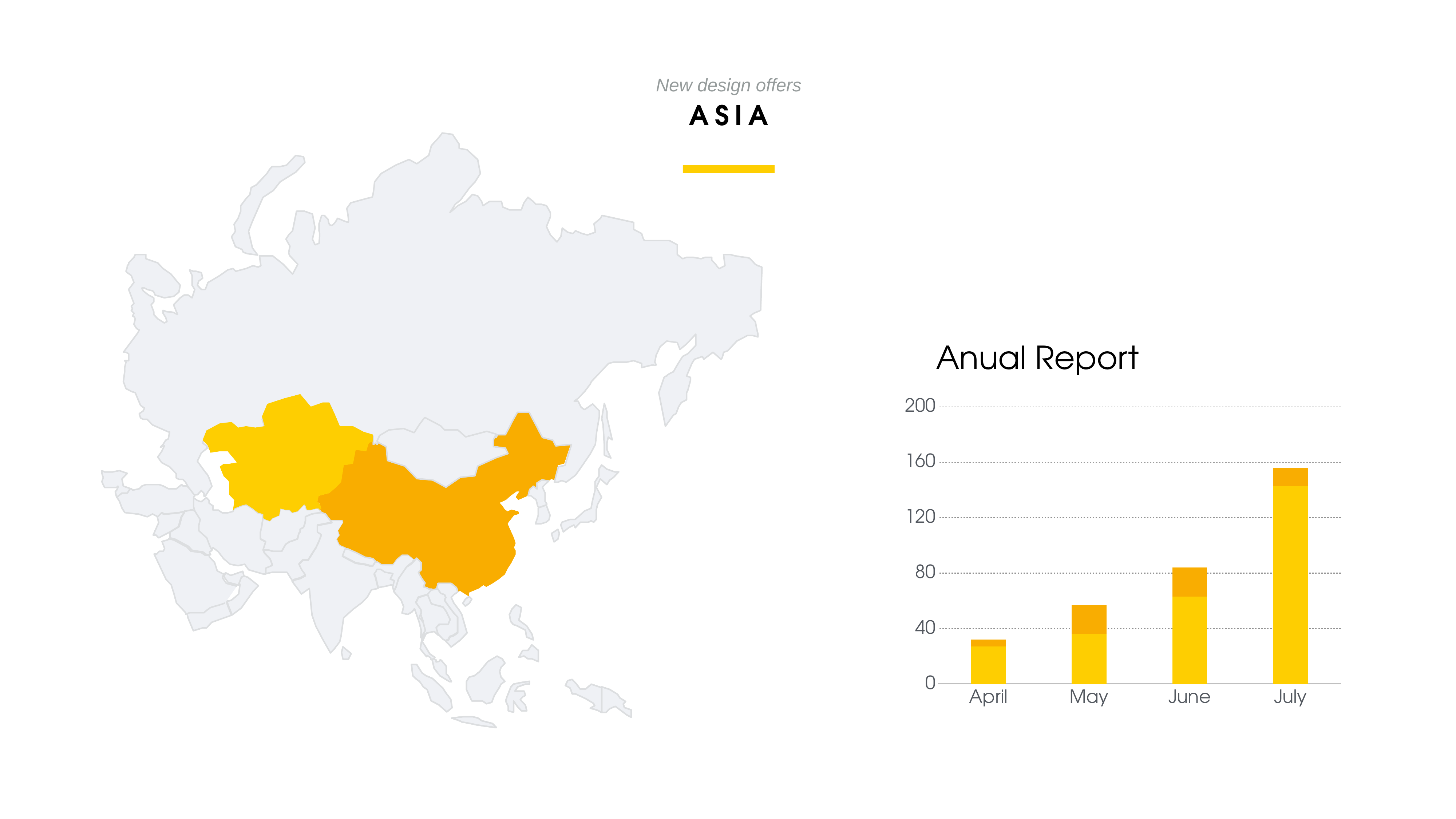

New design offers
ASIA

Anual Report

### Chart:

| Category | Region 1 | Region 2 |
|---|---|---|
| April | 27.0 | 5.0 |
| May | 36.0 | 21.0 |
| June | 63.0 | 21.0 |
| July | 143.0 | 13.0 |